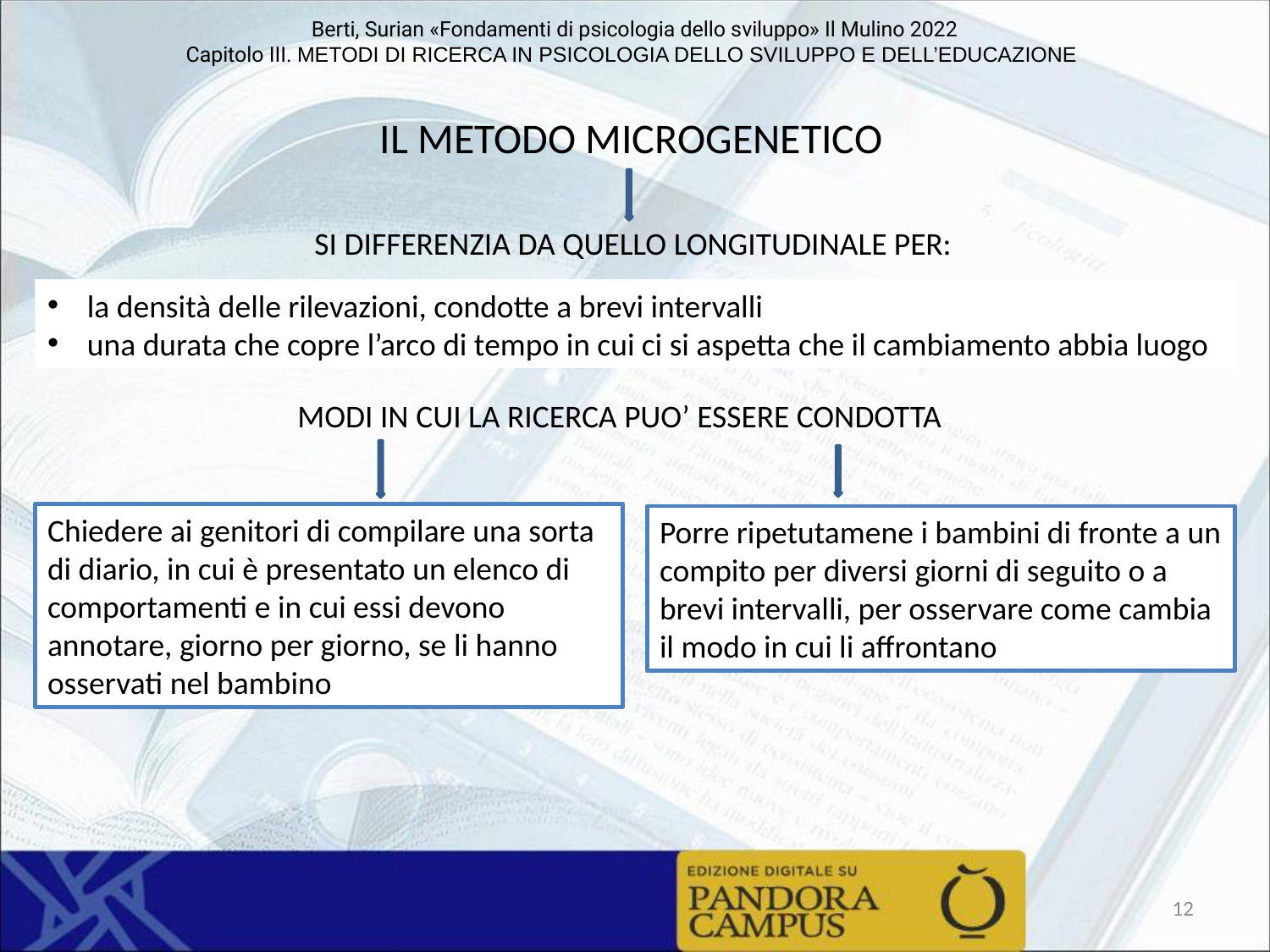

IL METODO MICROGENETICO

SI DIFFERENZIA DA QUELLO LONGITUDINALE PER:
la densità delle rilevazioni, condotte a brevi intervalli
una durata che copre l’arco di tempo in cui ci si aspetta che il cambiamento abbia luogo
MODI IN CUI LA RICERCA PUO’ ESSERE CONDOTTA

Chiedere ai genitori di compilare una sorta di diario, in cui è presentato un elenco di comportamenti e in cui essi devono annotare, giorno per giorno, se li hanno osservati nel bambino
Porre ripetutamene i bambini di fronte a un compito per diversi giorni di seguito o a brevi intervalli, per osservare come cambia il modo in cui li affrontano
12